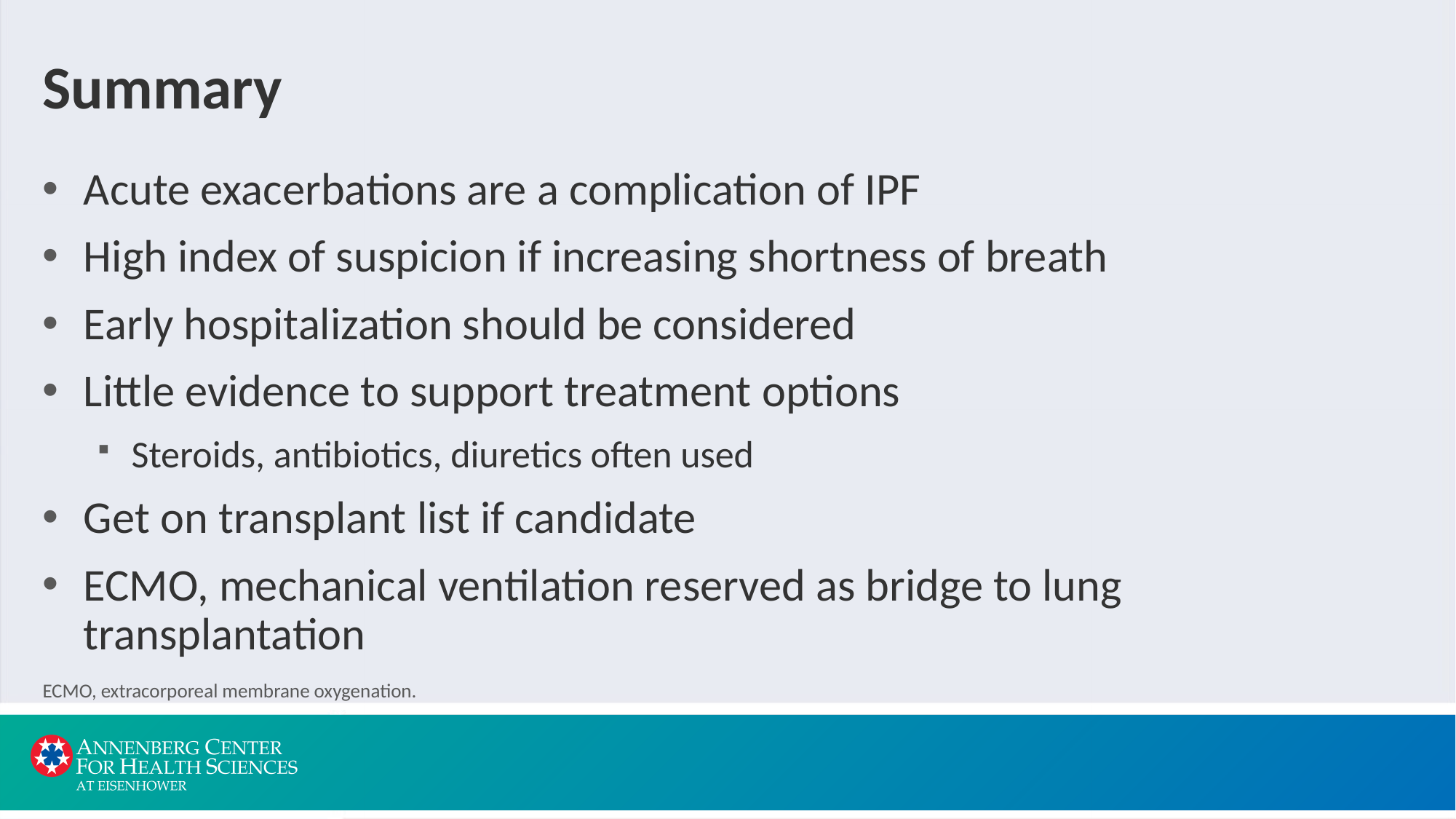

# Summary
Acute exacerbations are a complication of IPF
High index of suspicion if increasing shortness of breath
Early hospitalization should be considered
Little evidence to support treatment options
Steroids, antibiotics, diuretics often used
Get on transplant list if candidate
ECMO, mechanical ventilation reserved as bridge to lung transplantation
ECMO, extracorporeal membrane oxygenation.